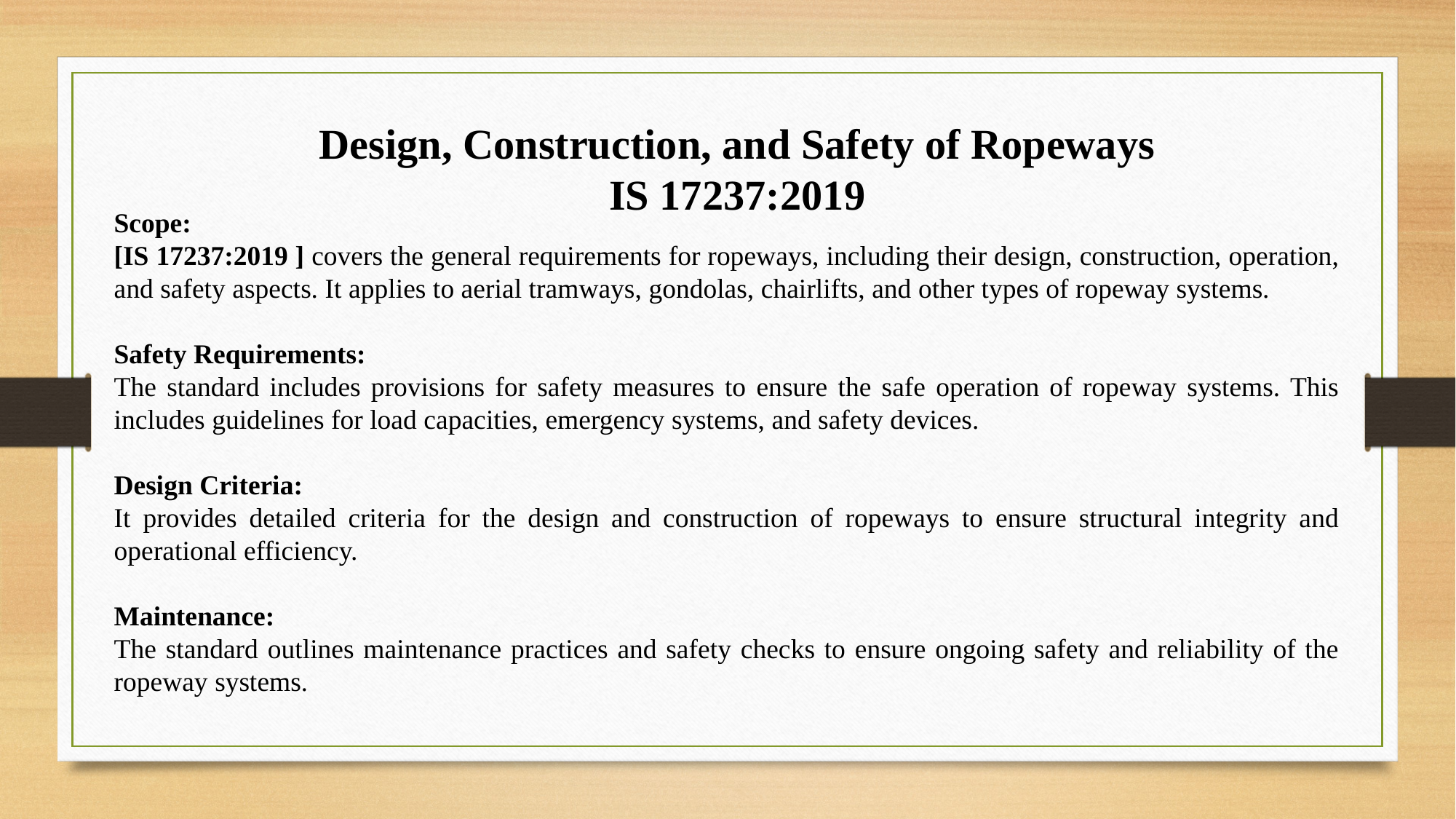

Design, Construction, and Safety of Ropeways
IS 17237:2019
Scope:
[IS 17237:2019 ] covers the general requirements for ropeways, including their design, construction, operation, and safety aspects. It applies to aerial tramways, gondolas, chairlifts, and other types of ropeway systems.

Safety Requirements:
The standard includes provisions for safety measures to ensure the safe operation of ropeway systems. This includes guidelines for load capacities, emergency systems, and safety devices.

Design Criteria:
It provides detailed criteria for the design and construction of ropeways to ensure structural integrity and operational efficiency.

Maintenance:
The standard outlines maintenance practices and safety checks to ensure ongoing safety and reliability of the ropeway systems.